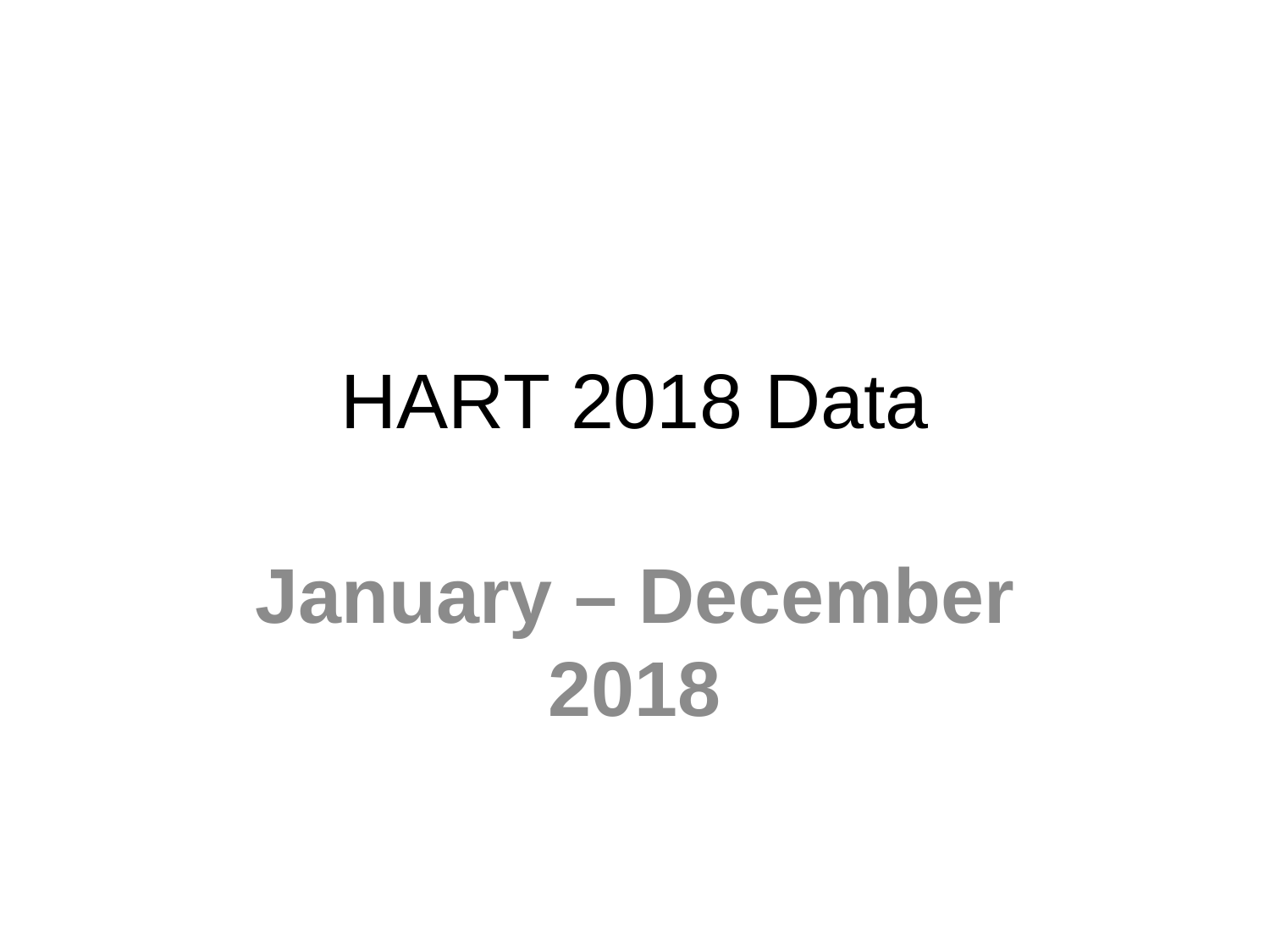

# HART 2018 Data
January – December 2018